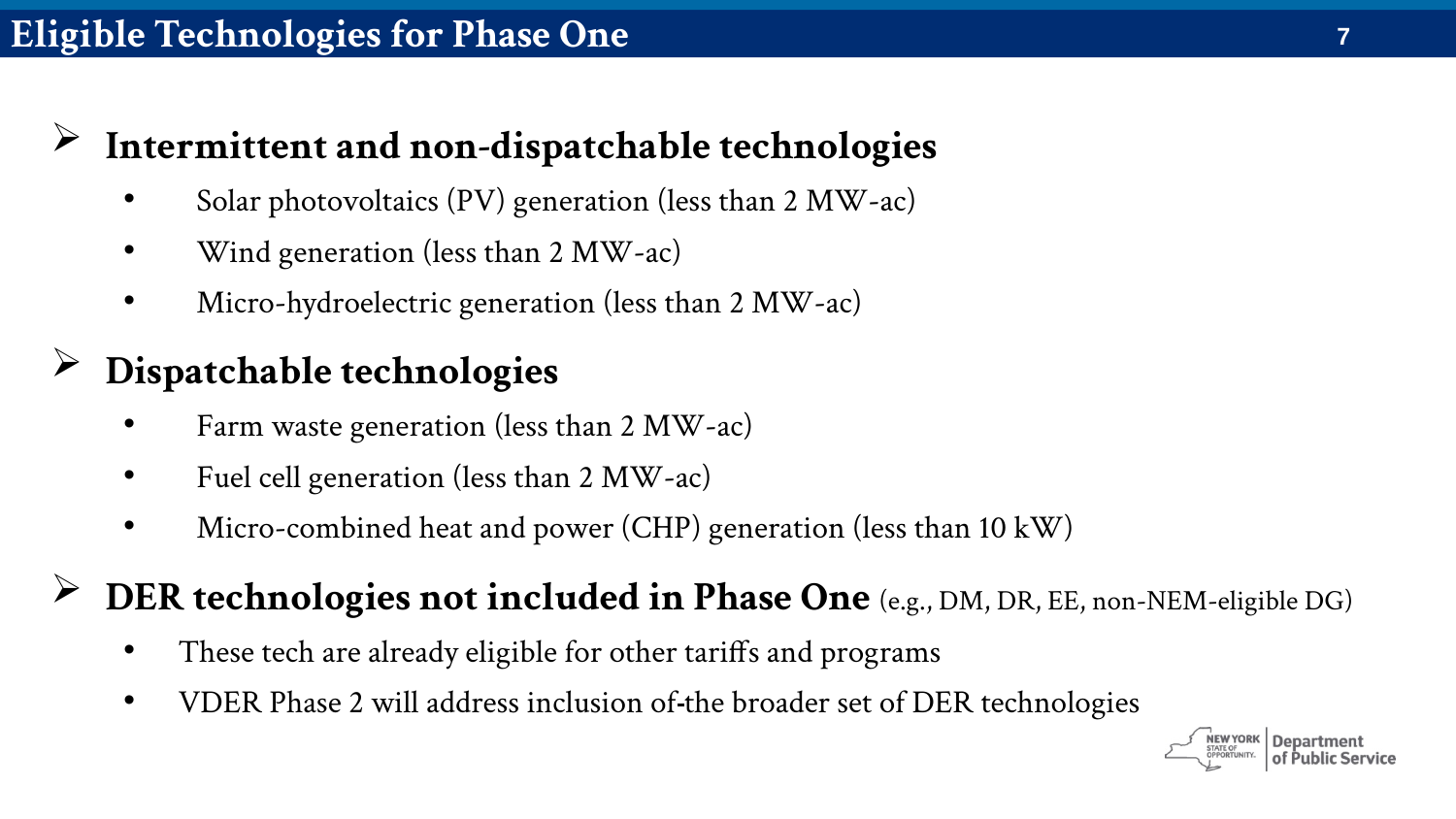

Eligible Technologies for Phase One

Intermittent and non-dispatchable technologies
Solar photovoltaics (PV) generation (less than 2 MW-ac)
Wind generation (less than 2 MW-ac)
Micro-hydroelectric generation (less than 2 MW-ac)
Dispatchable technologies
Farm waste generation (less than 2 MW-ac)
Fuel cell generation (less than 2 MW-ac)
Micro-combined heat and power (CHP) generation (less than 10 kW)
DER technologies not included in Phase One (e.g., DM, DR, EE, non-NEM-eligible DG)
These tech are already eligible for other tariffs and programs
VDER Phase 2 will address inclusion of the broader set of DER technologies